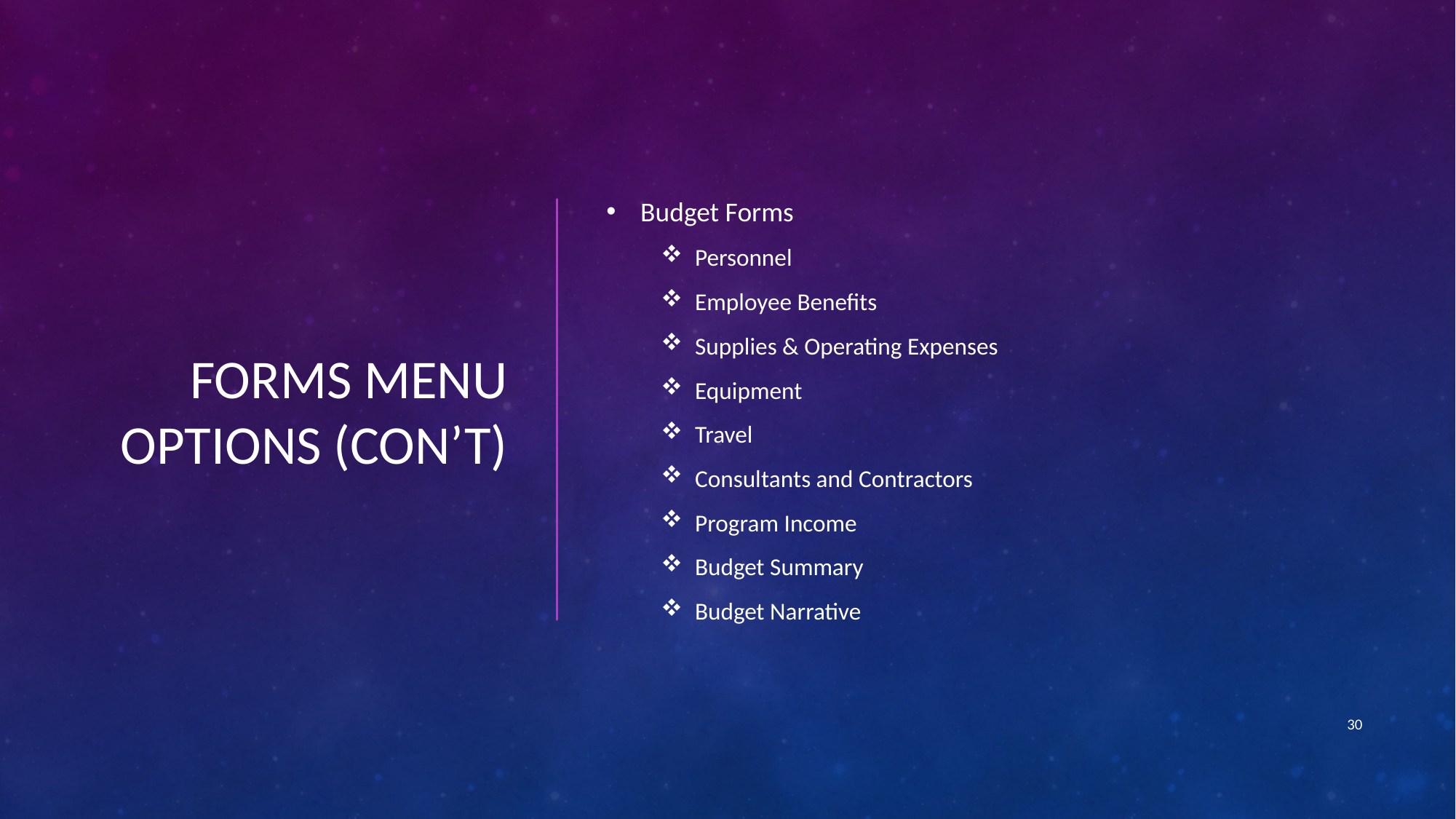

# Forms Menu Options (Con’t)
Budget Forms
Personnel
Employee Benefits
Supplies & Operating Expenses
Equipment
Travel
Consultants and Contractors
Program Income
Budget Summary
Budget Narrative
30